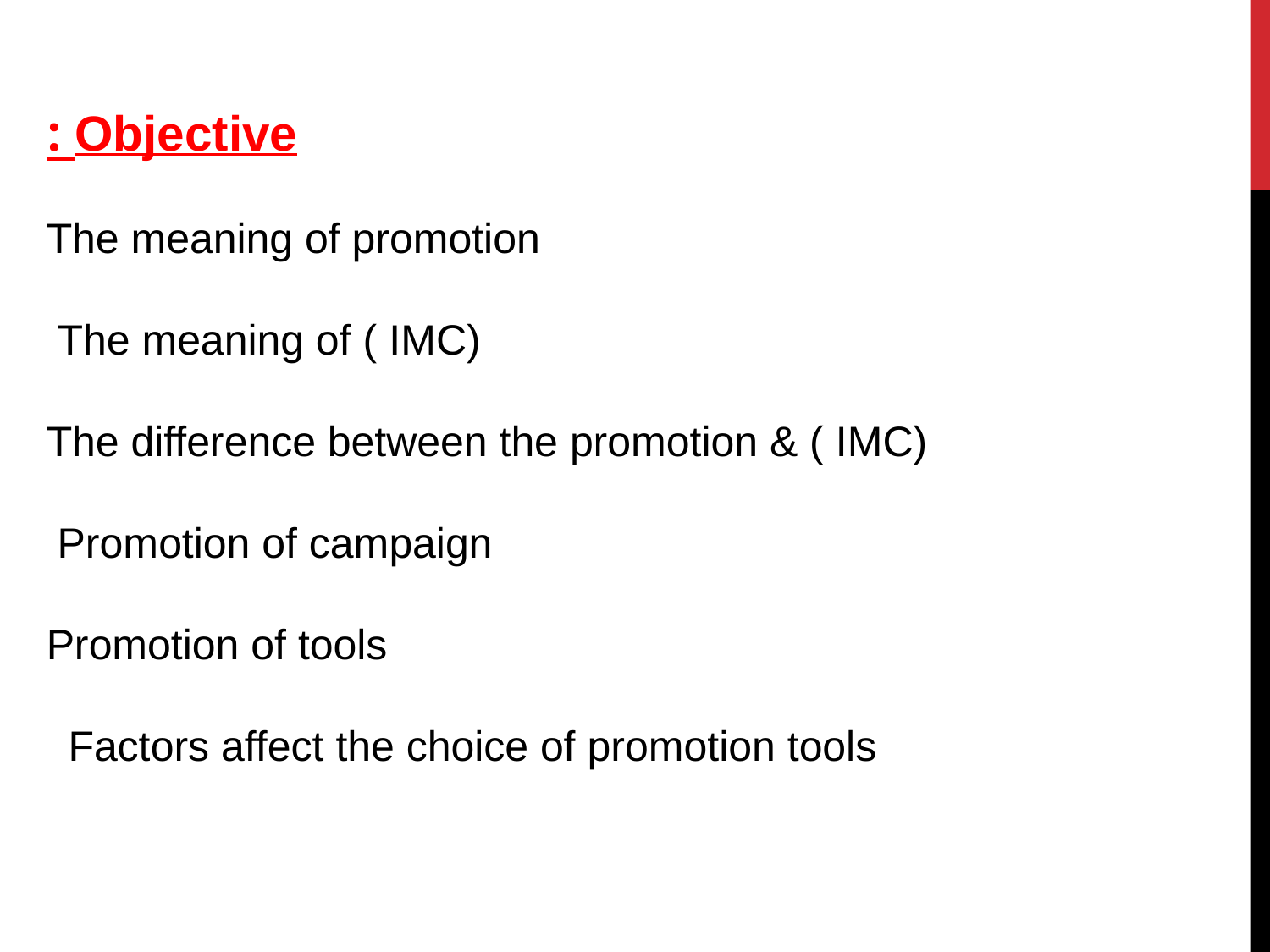

Objective :

The meaning of promotion

The meaning of ( IMC)

The difference between the promotion & ( IMC)

Promotion of campaign

Promotion of tools

Factors affect the choice of promotion tools